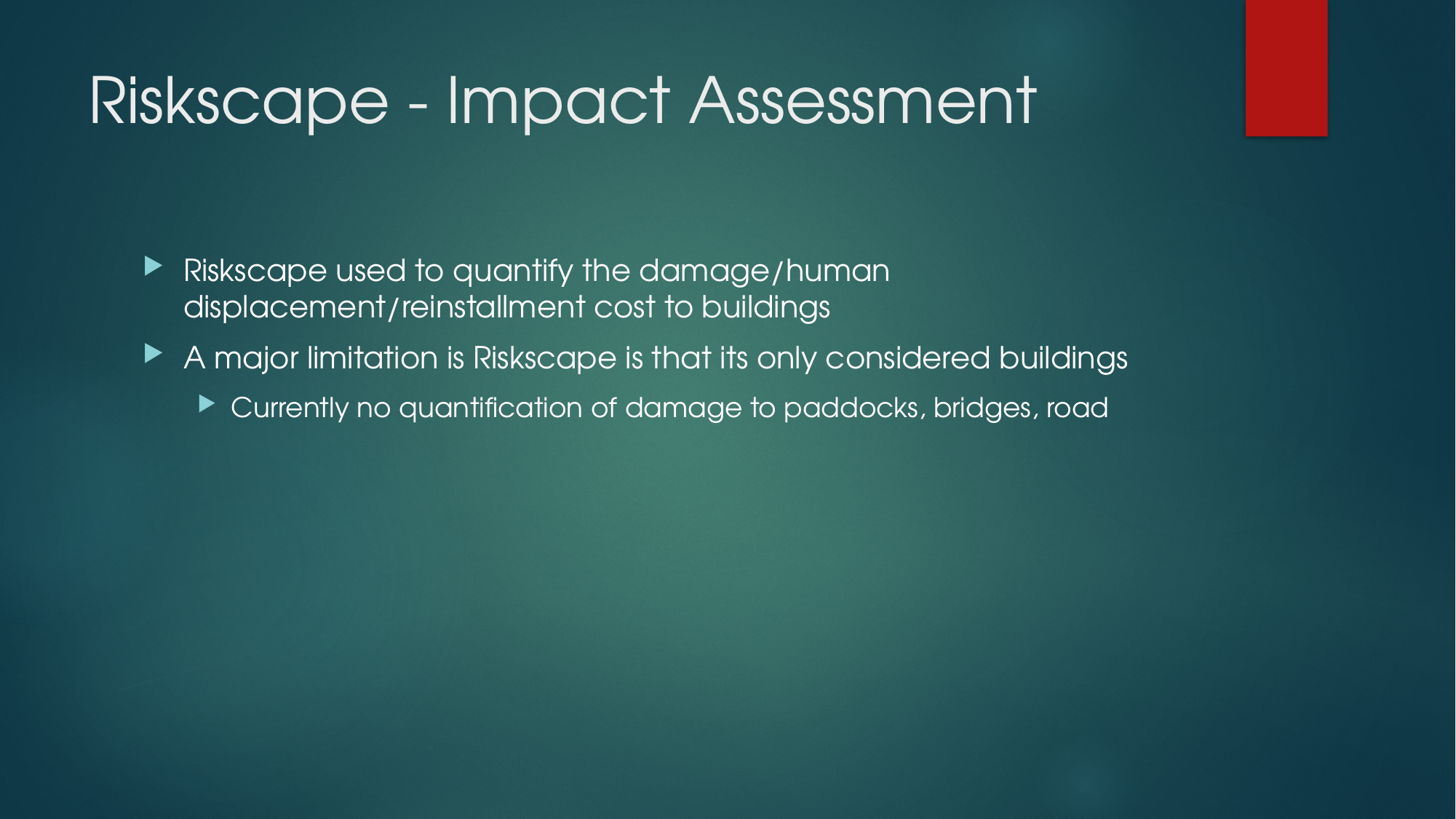

# Riskscape - Impact Assessment
Riskscape used to quantify the damage/human displacement/reinstallment cost to buildings
A major limitation is Riskscape is that its only considered buildings
Currently no quantification of damage to paddocks, bridges, road